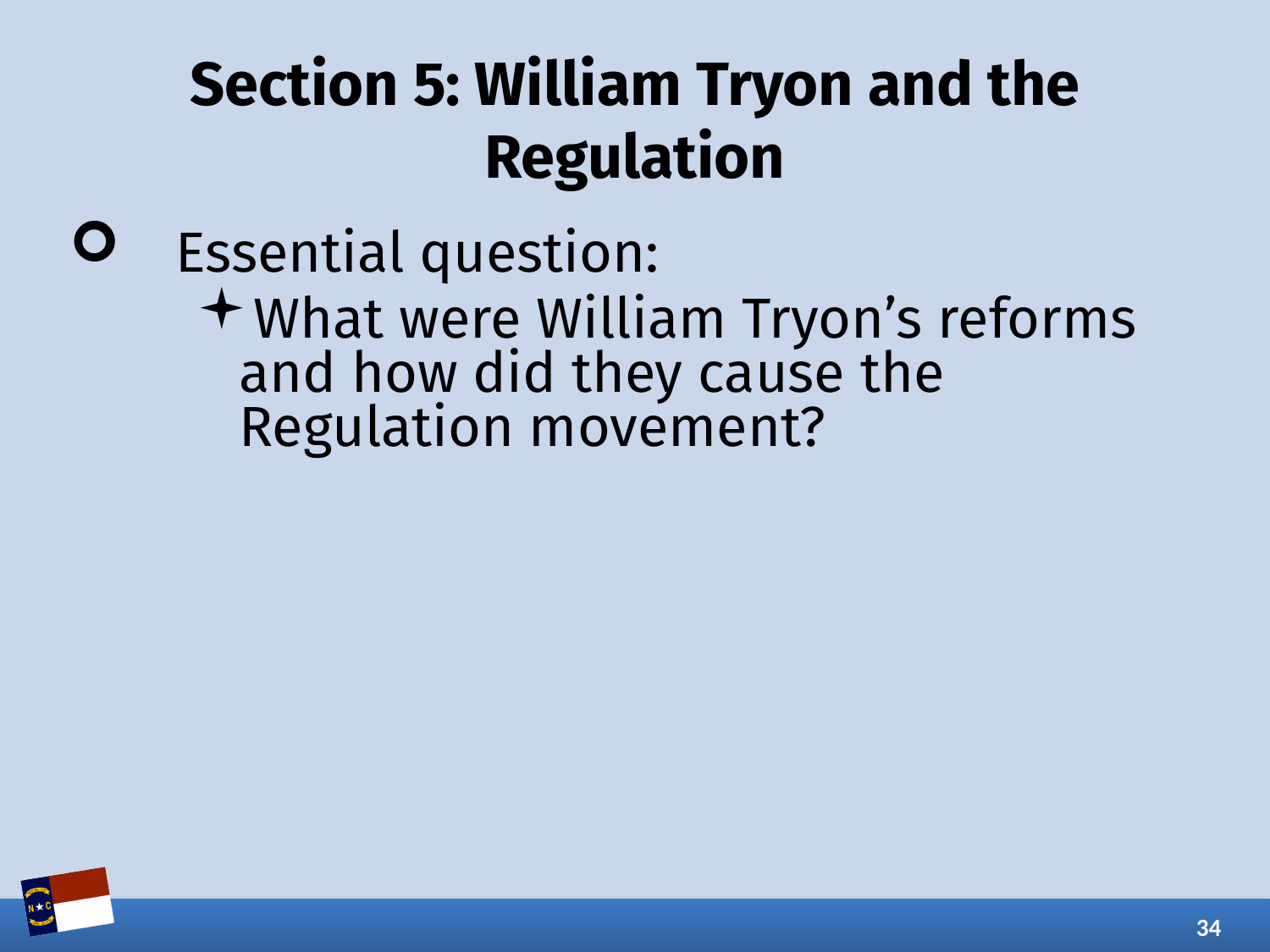

# Section 5: William Tryon and the Regulation
Essential question:
What were William Tryon’s reforms and how did they cause the Regulation movement?
34